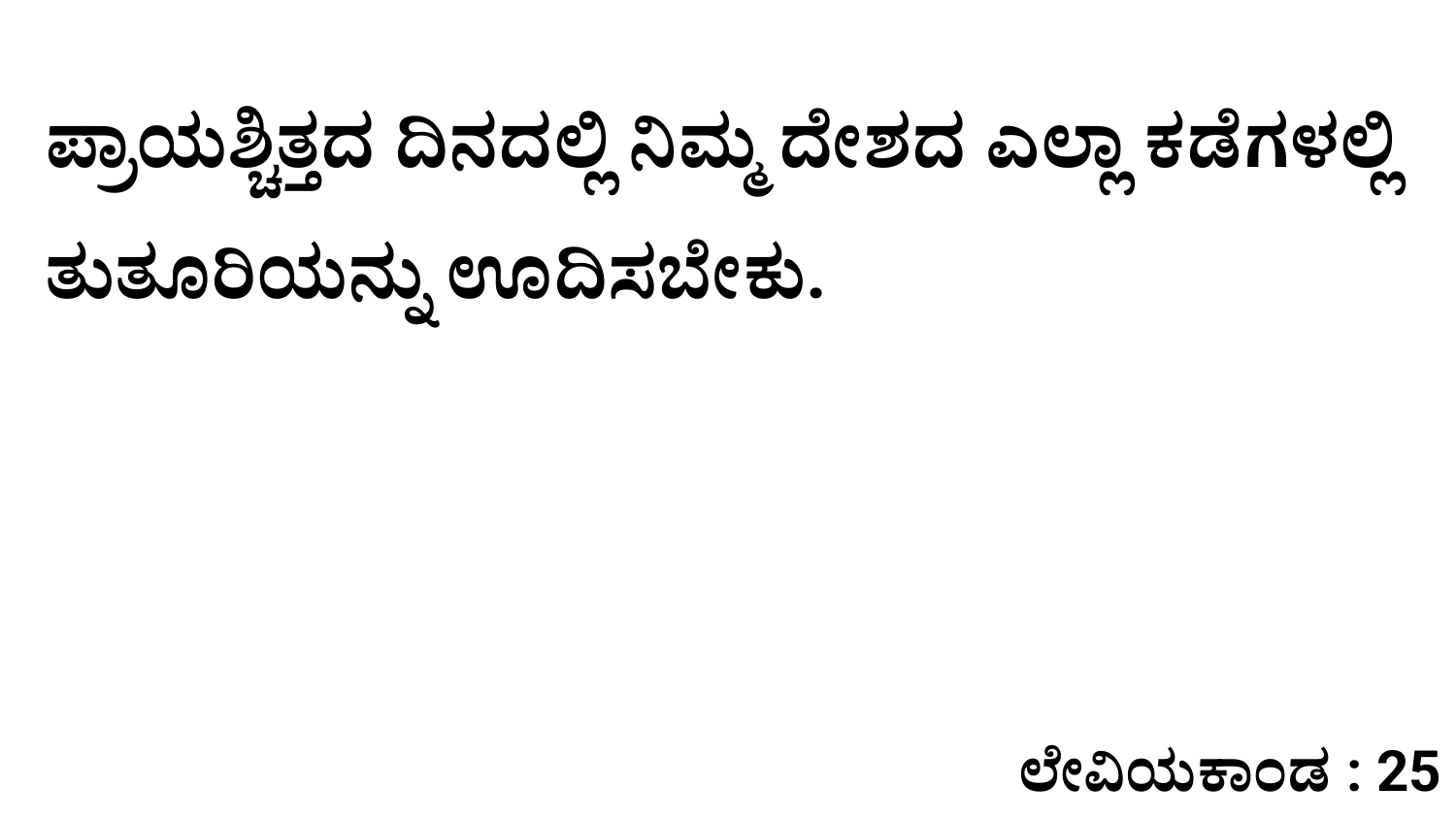

ಪ್ರಾಯಶ್ಚಿತ್ತದ ದಿನದಲ್ಲಿ ನಿಮ್ಮ ದೇಶದ ಎಲ್ಲಾ ಕಡೆಗಳಲ್ಲಿ ತುತೂರಿಯನ್ನು ಊದಿಸಬೇಕು.
ಲೇವಿಯಕಾಂಡ : 25